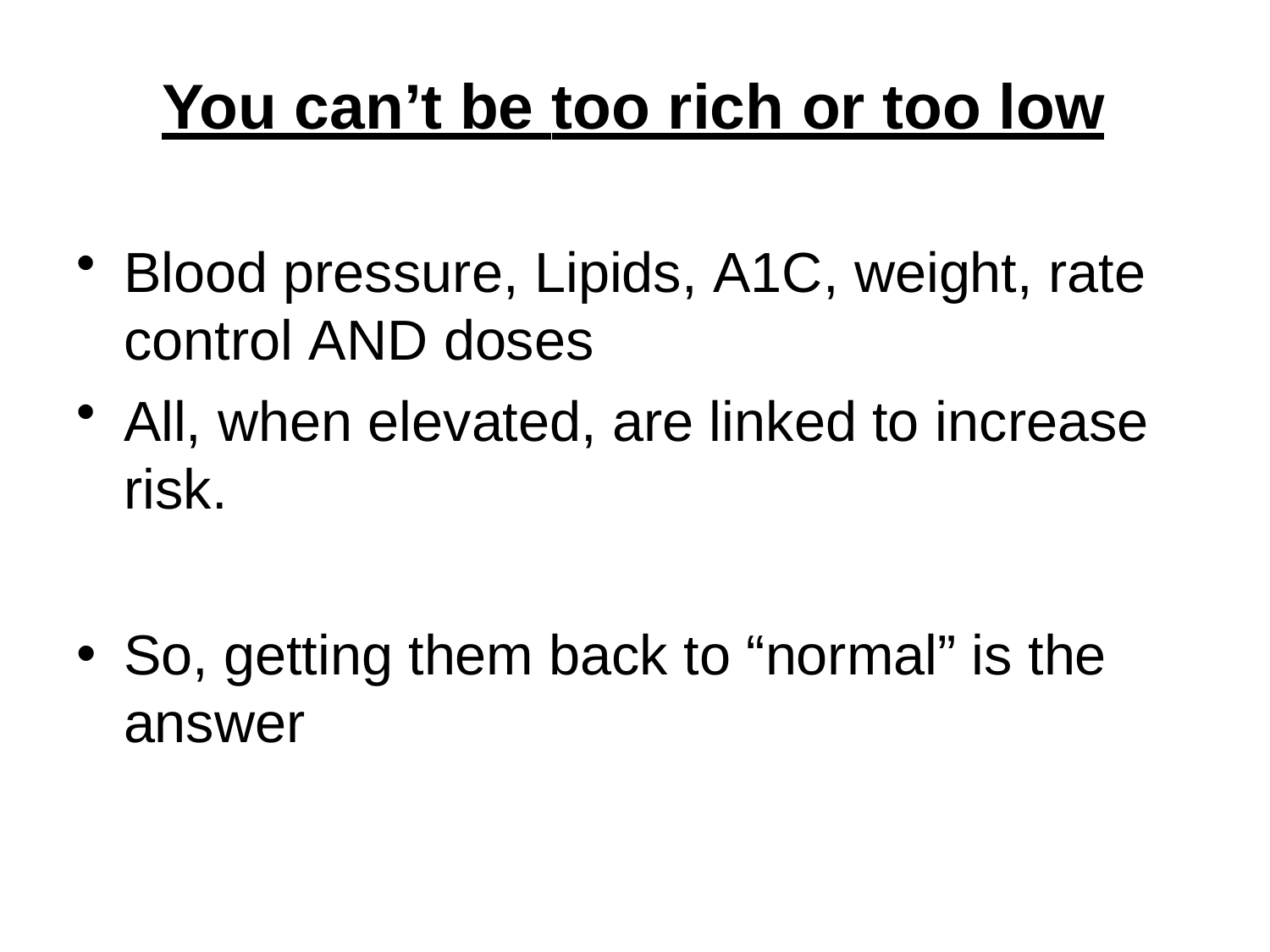

# You can’t be too rich or too low
Blood pressure, Lipids, A1C, weight, rate control AND doses
All, when elevated, are linked to increase risk.

So, getting them back to “normal” is the answer